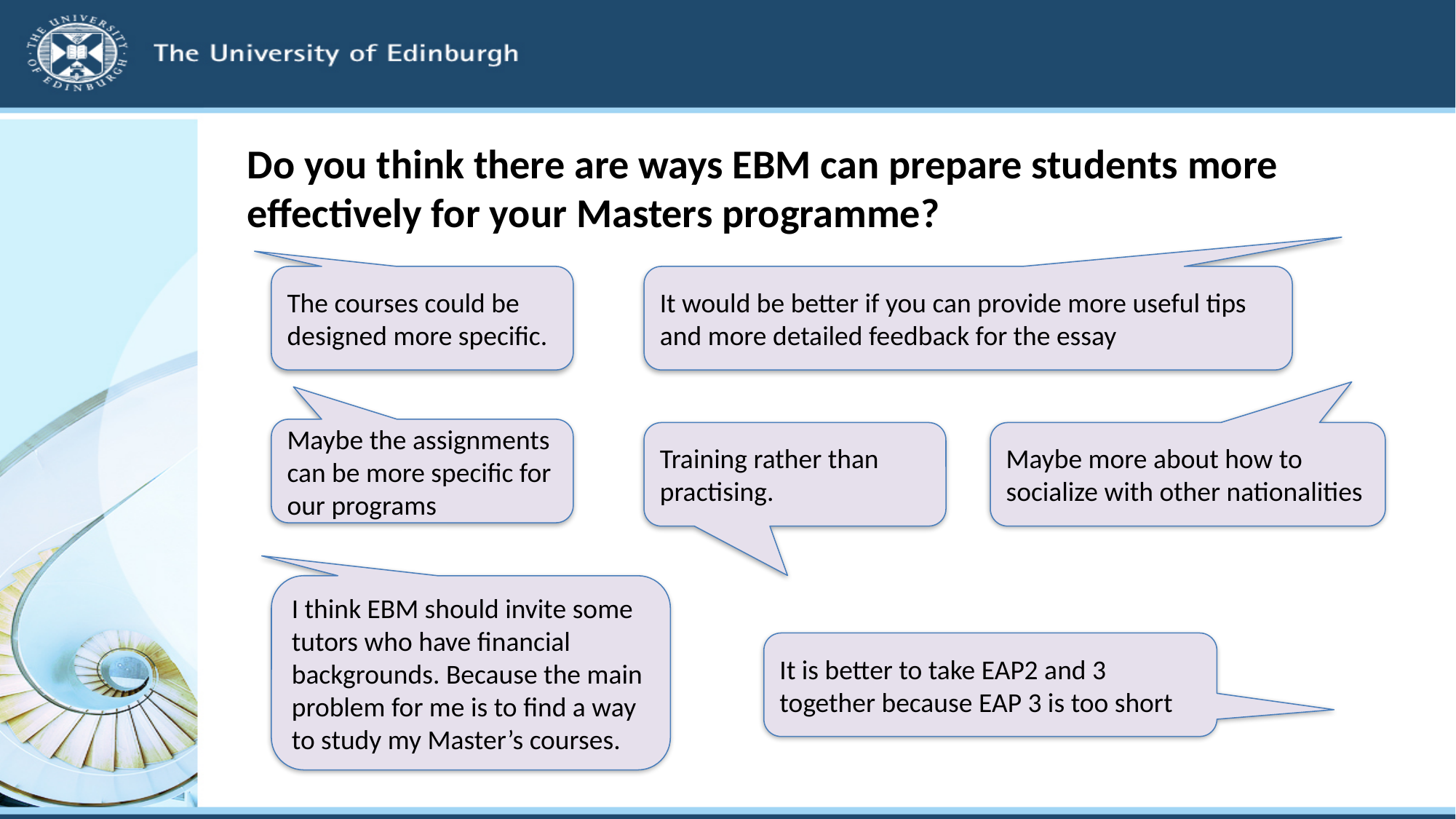

# Do you think there are ways EBM can prepare students more effectively for your Masters programme?
The courses could be designed more specific.
It would be better if you can provide more useful tips and more detailed feedback for the essay
Maybe the assignments can be more specific for our programs
Training rather than practising.
Maybe more about how to socialize with other nationalities
I think EBM should invite some tutors who have financial backgrounds. Because the main problem for me is to find a way to study my Master’s courses.
It is better to take EAP2 and 3 together because EAP 3 is too short